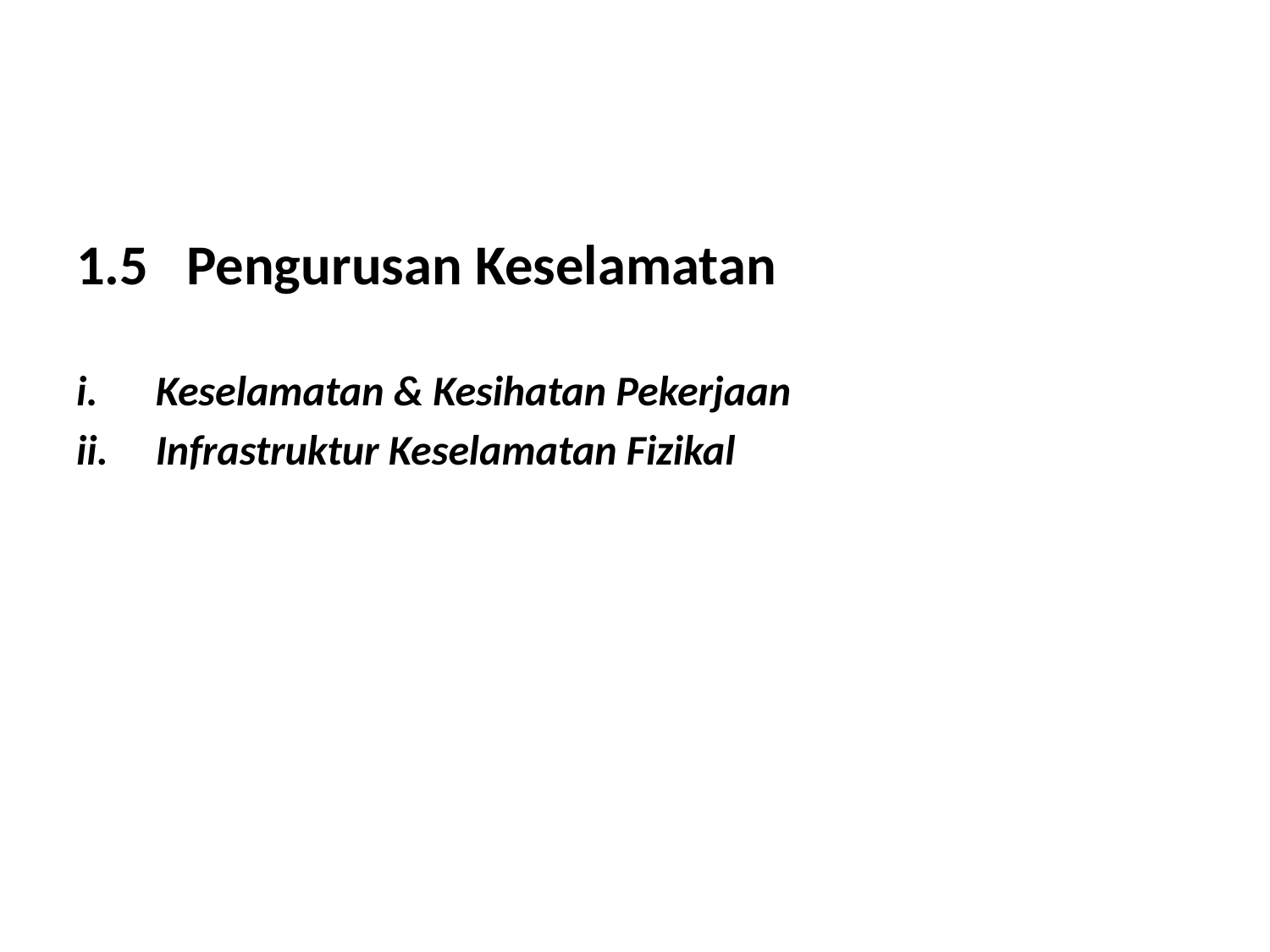

1.5   Pengurusan Keselamatan

Keselamatan & Kesihatan Pekerjaan
Infrastruktur Keselamatan Fizikal